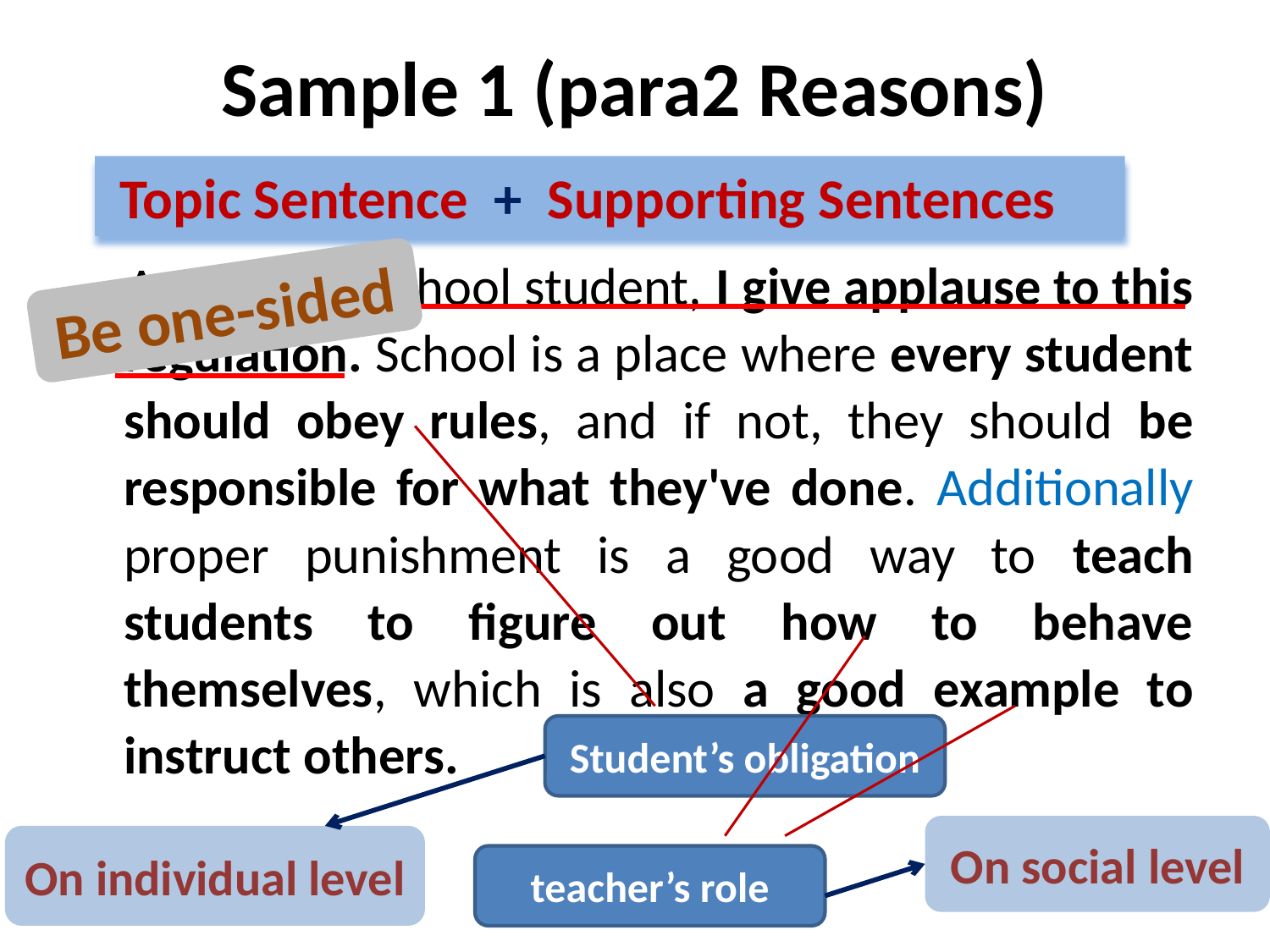

# Sample 1 (para2 Reasons)
 Topic Sentence  +  Supporting Sentences
    As a senior school student, I give applause to this regulation. School is a place where every student should obey rules, and if not, they should be responsible for what they've done. Additionally proper punishment is a good way to teach students to figure out how to behave themselves, which is also a good example to instruct others.

Be one-sided
Student’s obligation
On social level
On individual level
teacher’s role